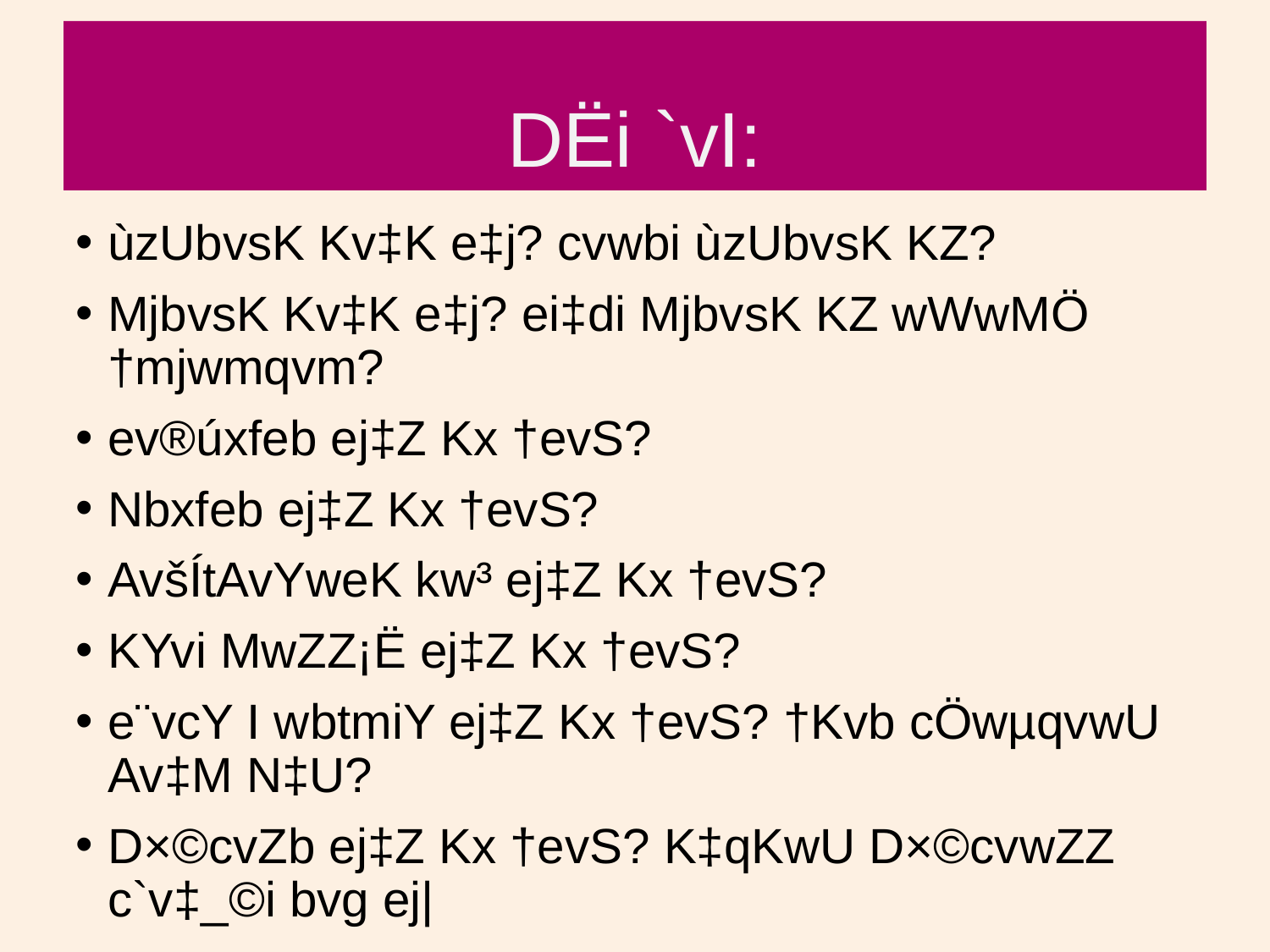

# DËi `vI:
ùzUbvsK Kv‡K e‡j? cvwbi ùzUbvsK KZ?
MjbvsK Kv‡K e‡j? ei‡di MjbvsK KZ wWwMÖ †mjwmqvm?
ev®úxfeb ej‡Z Kx †evS?
Nbxfeb ej‡Z Kx †evS?
AvšÍtAvYweK kw³ ej‡Z Kx †evS?
KYvi MwZZ¡Ë ej‡Z Kx †evS?
e¨vcY I wbtmiY ej‡Z Kx †evS? †Kvb cÖwµqvwU Av‡M N‡U?
D×©cvZb ej‡Z Kx †evS? K‡qKwU D×©cvwZZ c`v‡_©i bvg ej|